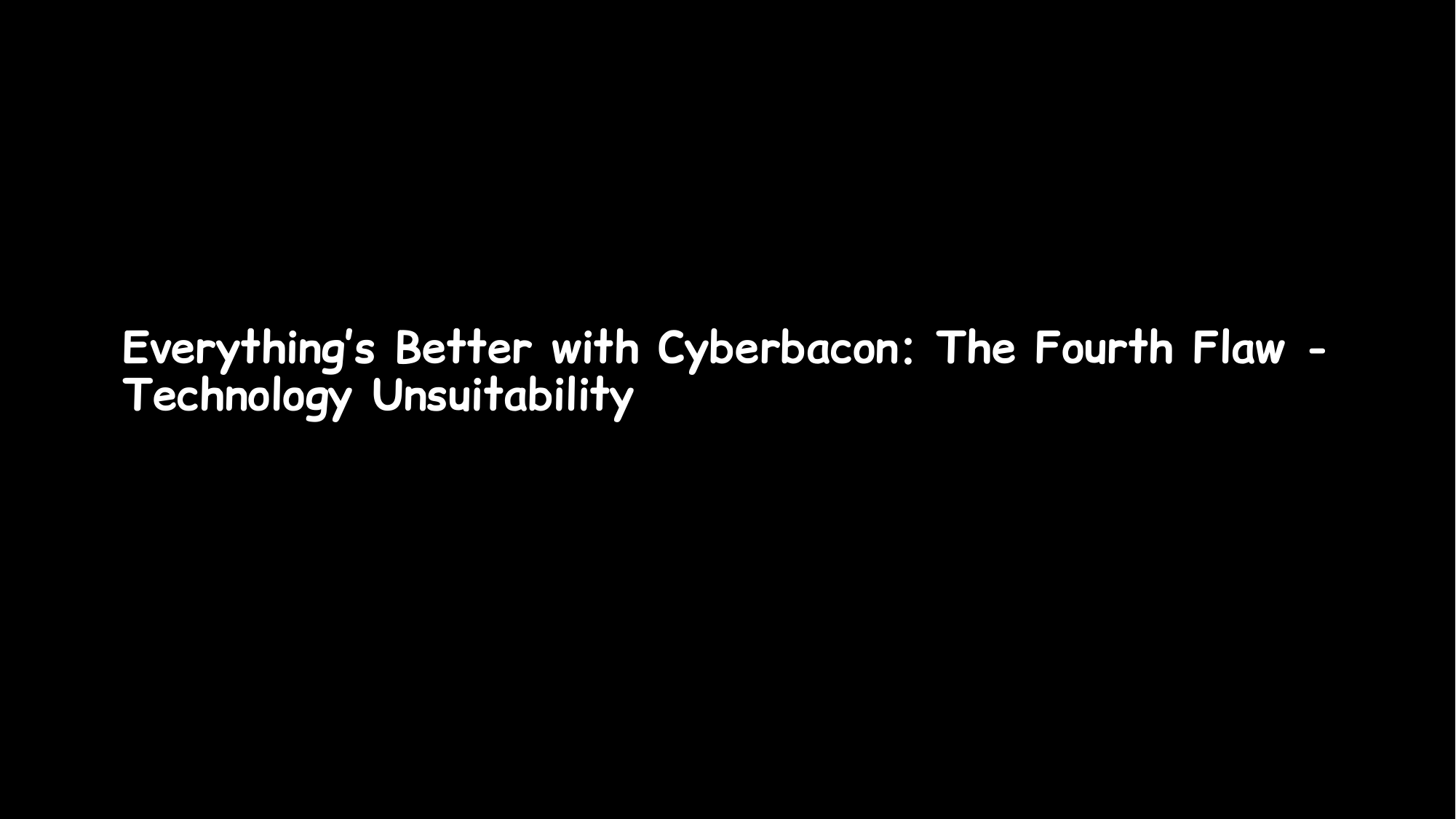

# Everything’s Better with Cyberbacon: The Fourth Flaw - Technology Unsuitability